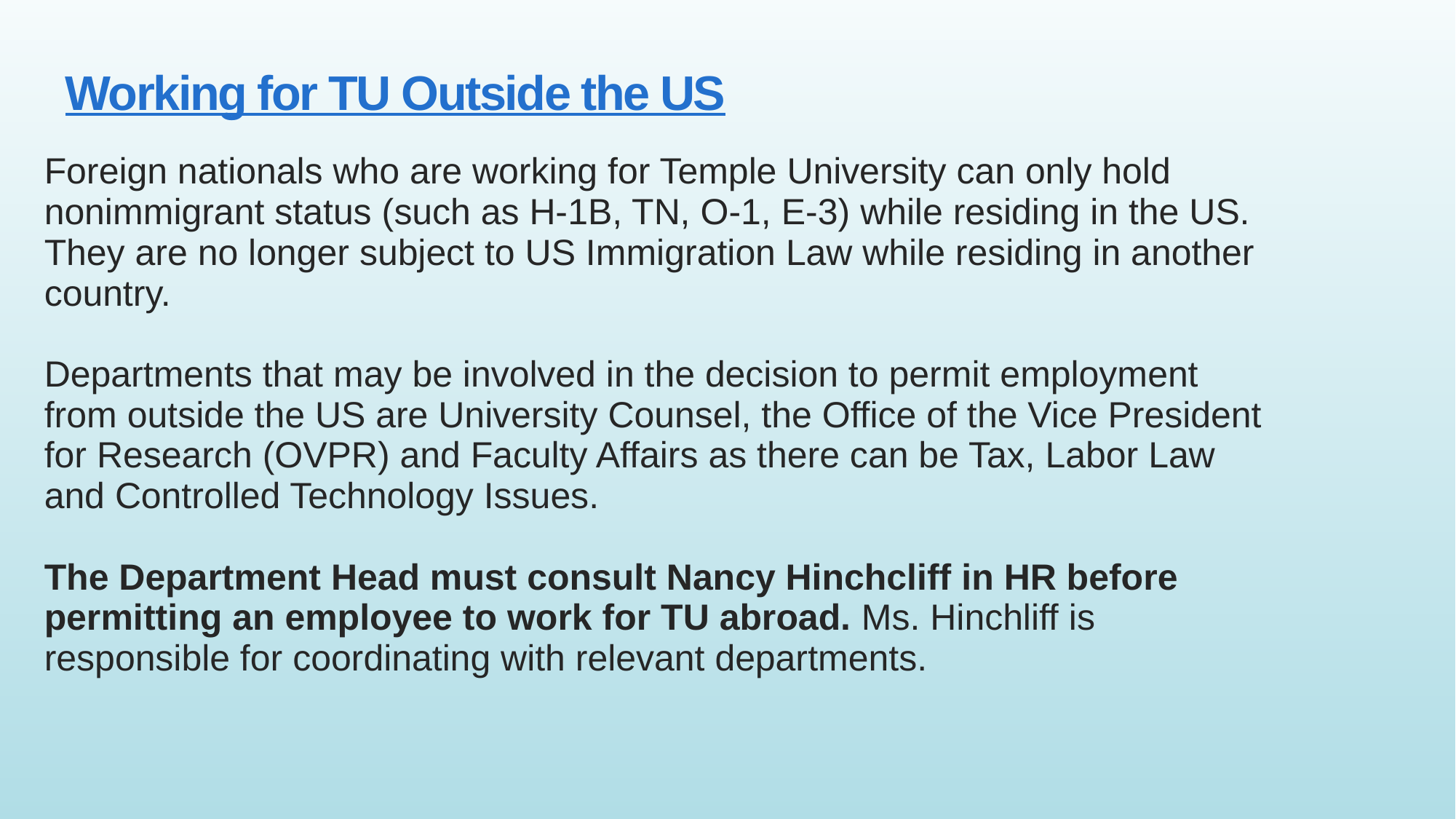

Working for TU Outside the US
| Foreign nationals who are working for Temple University can only hold nonimmigrant status (such as H-1B, TN, O-1, E-3) while residing in the US. They are no longer subject to US Immigration Law while residing in another country. Departments that may be involved in the decision to permit employment from outside the US are University Counsel, the Office of the Vice President for Research (OVPR) and Faculty Affairs as there can be Tax, Labor Law and Controlled Technology Issues. The Department Head must consult Nancy Hinchcliff in HR before permitting an employee to work for TU abroad. Ms. Hinchliff is responsible for coordinating with relevant departments. |
| --- |
|  |